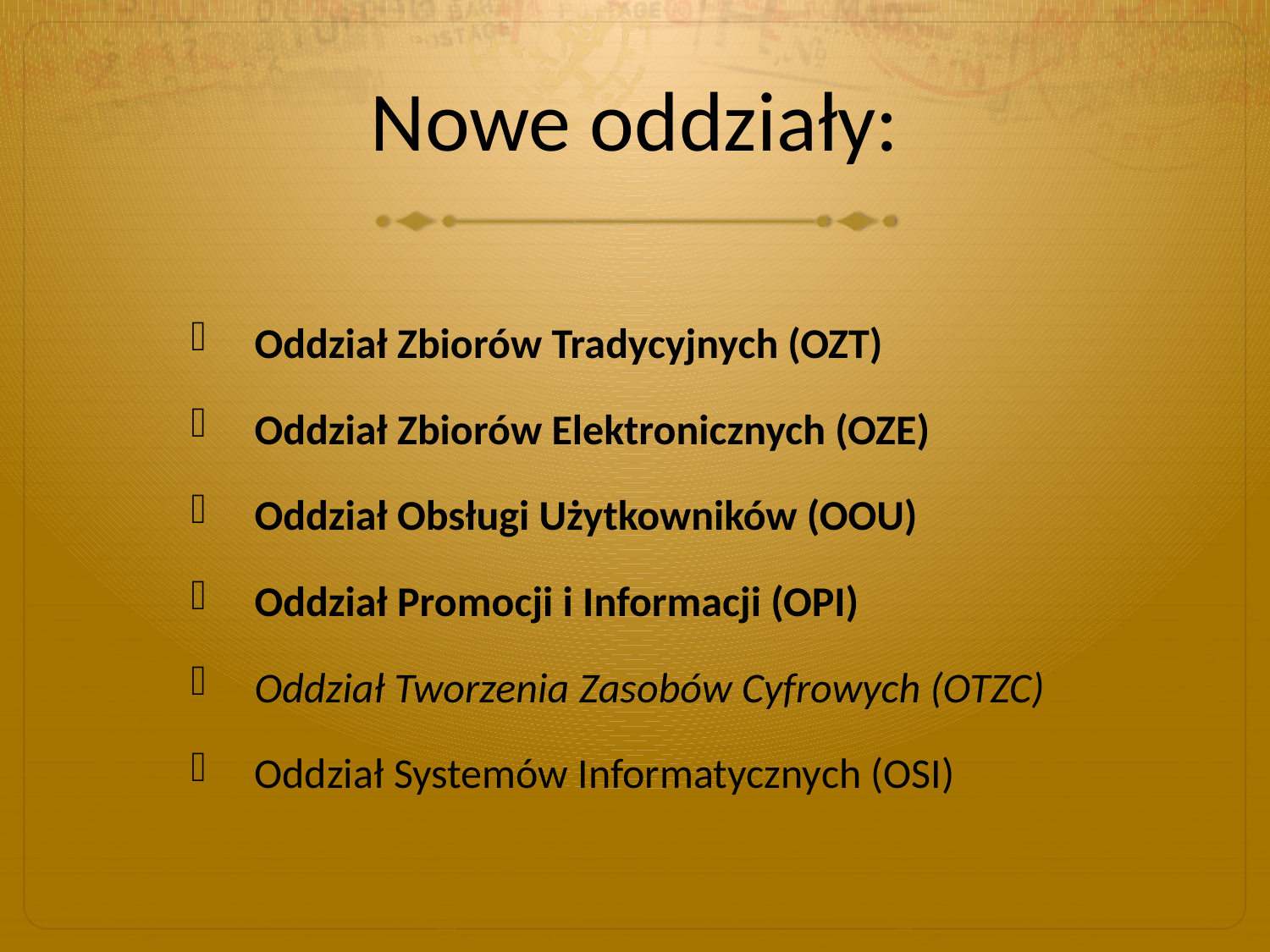

# Nowe oddziały:
Oddział Zbiorów Tradycyjnych (OZT)
Oddział Zbiorów Elektronicznych (OZE)
Oddział Obsługi Użytkowników (OOU)
Oddział Promocji i Informacji (OPI)
Oddział Tworzenia Zasobów Cyfrowych (OTZC)
Oddział Systemów Informatycznych (OSI)